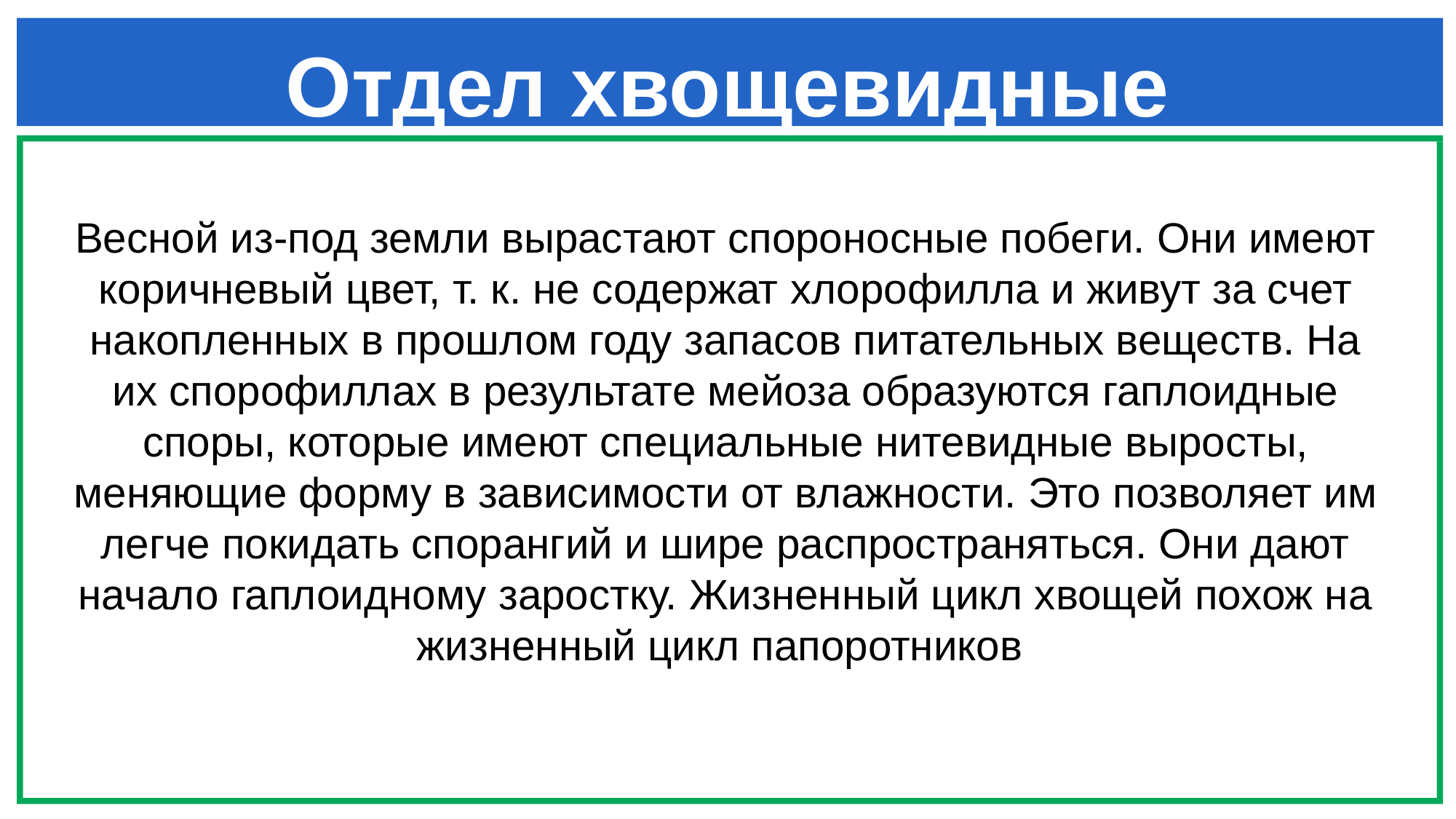

Весной из-под земли вырастают спороносные побеги. Они имеют коричневый цвет, т. к. не содержат хлорофилла и живут за счет накопленных в прошлом году запасов питательных веществ. На их спорофиллах в результате мейоза образуются гаплоидные споры, которые имеют специальные нитевидные выросты, меняющие форму в зависимости от влажности. Это позволяет им легче покидать спорангий и шире распространяться. Они дают начало гаплоидному заростку. Жизненный цикл хвощей похож на жизненный цикл папоротников (рис. 14).

Рис. 14

# Отдел хвощевидные

Весной из-под земли вырастают спороносные побеги. Они имеют коричневый цвет, т. к. не содержат хлорофилла и живут за счет накопленных в прошлом году запасов питательных веществ. На их спорофиллах в результате мейоза образуются гаплоидные споры, которые имеют специальные нитевидные выросты, меняющие форму в зависимости от влажности. Это позволяет им легче покидать спорангий и шире распространяться. Они дают начало гаплоидному заростку. Жизненный цикл хвощей похож на жизненный цикл папоротников